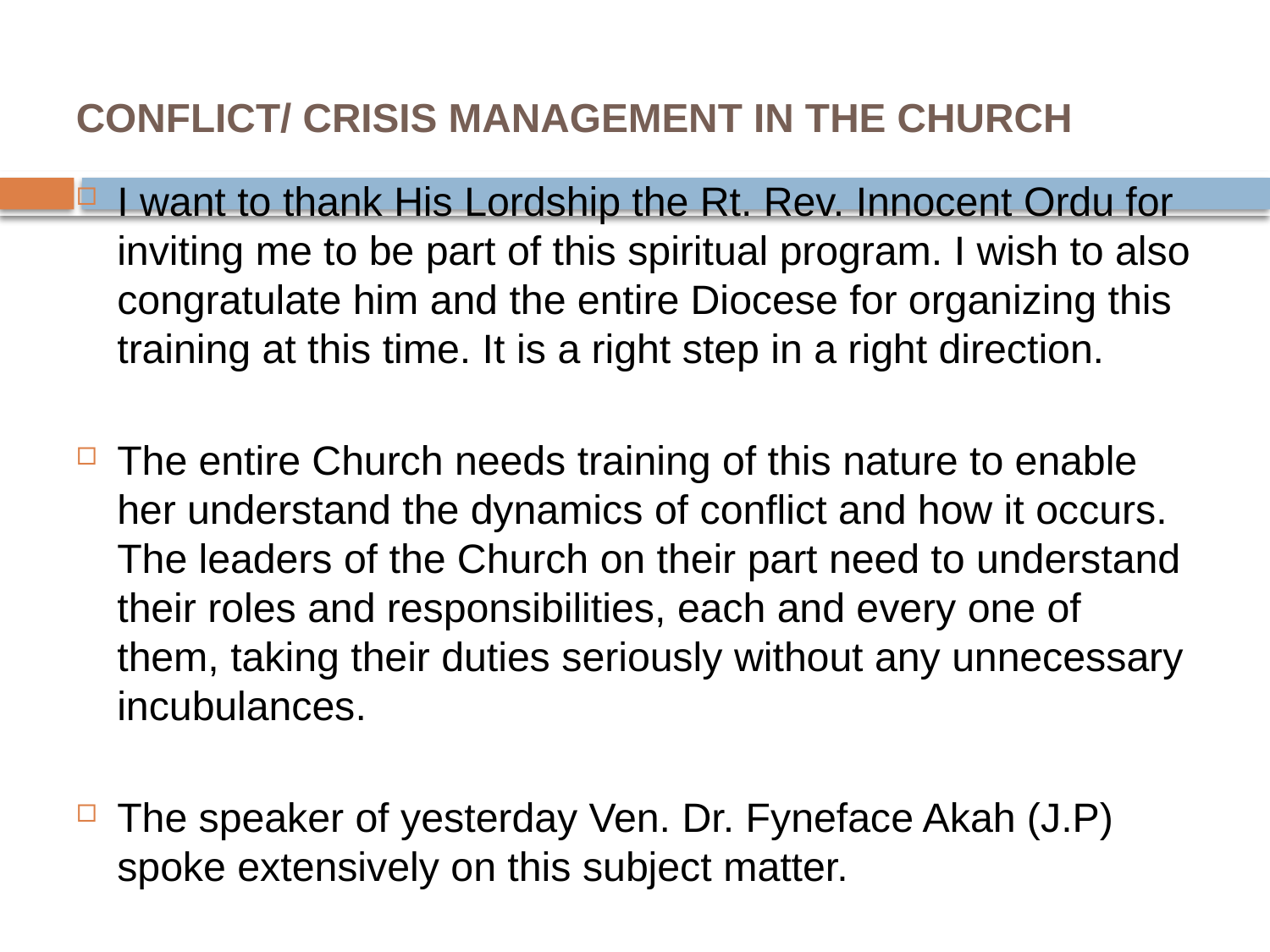

# CONFLICT/ CRISIS MANAGEMENT IN THE CHURCH
I want to thank His Lordship the Rt. Rev. Innocent Ordu for inviting me to be part of this spiritual program. I wish to also congratulate him and the entire Diocese for organizing this training at this time. It is a right step in a right direction.

The entire Church needs training of this nature to enable her understand the dynamics of conflict and how it occurs. The leaders of the Church on their part need to understand their roles and responsibilities, each and every one of them, taking their duties seriously without any unnecessary incubulances.

The speaker of yesterday Ven. Dr. Fyneface Akah (J.P) spoke extensively on this subject matter.